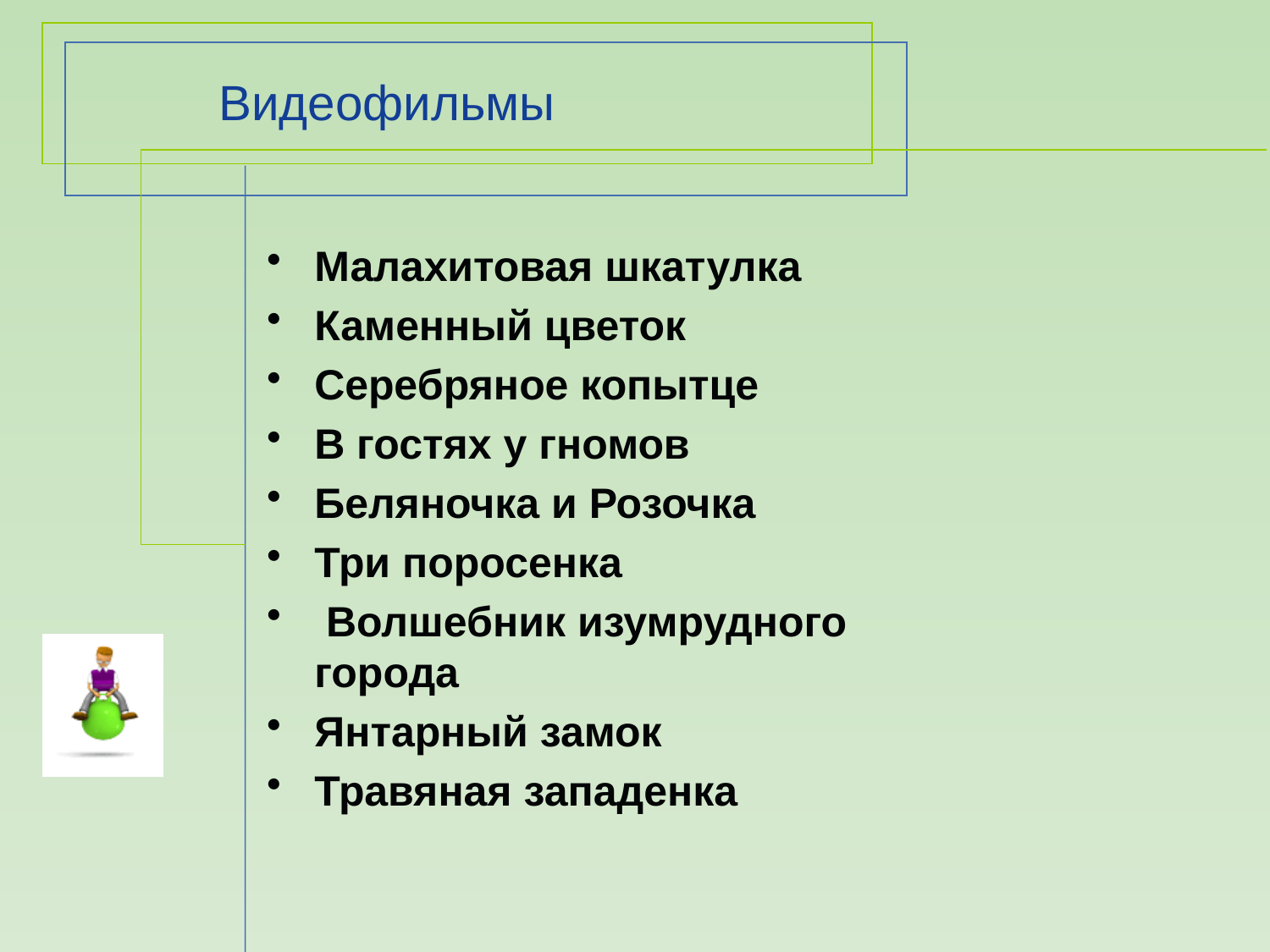

# Видеофильмы
Малахитовая шкатулка
Каменный цветок
Серебряное копытце
В гостях у гномов
Беляночка и Розочка
Три поросенка
 Волшебник изумрудного города
Янтарный замок
Травяная западенка